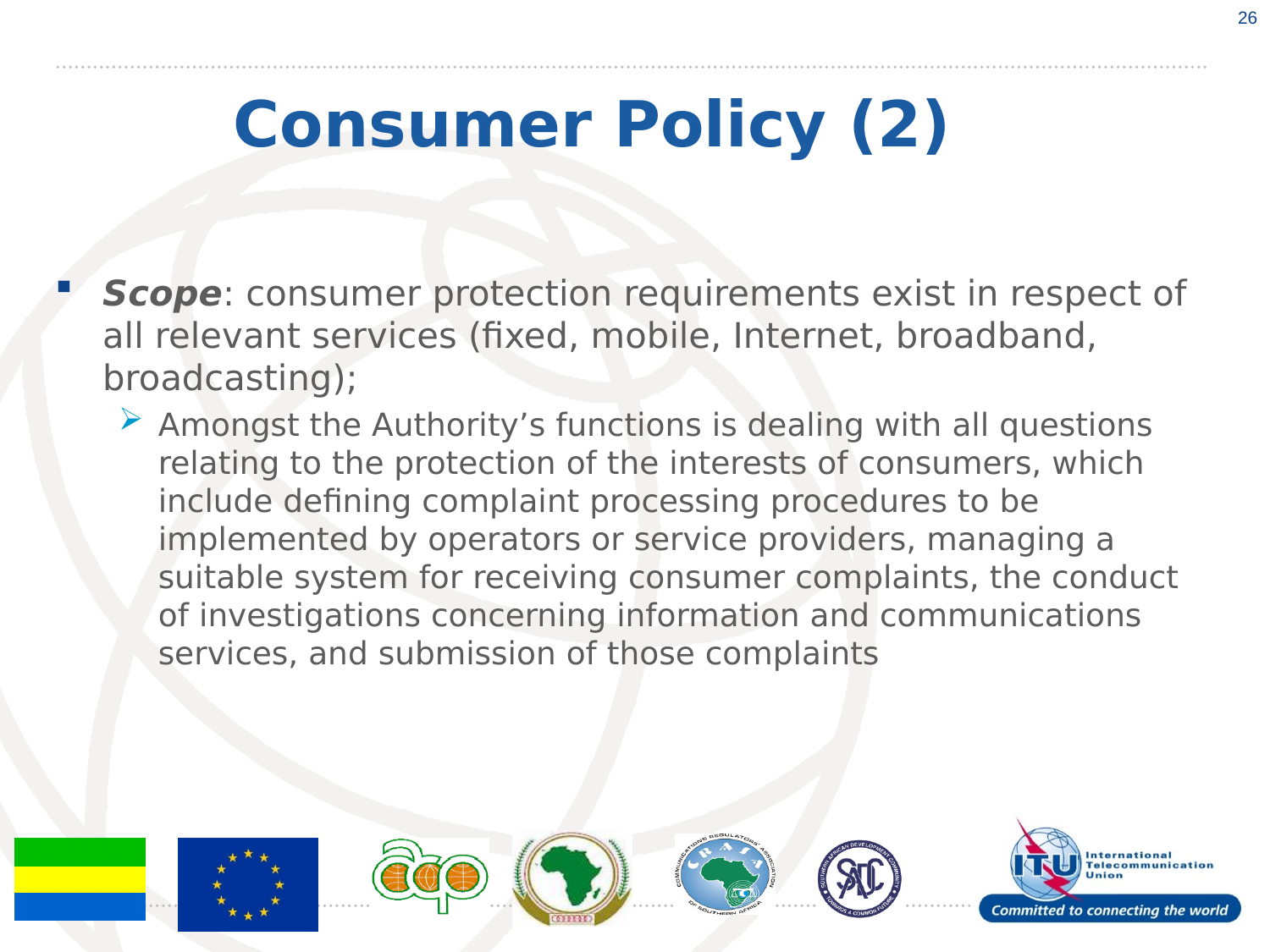

26
# Consumer Policy (2)
Scope: consumer protection requirements exist in respect of all relevant services (fixed, mobile, Internet, broadband, broadcasting);
Amongst the Authority’s functions is dealing with all questions relating to the protection of the interests of consumers, which include defining complaint processing procedures to be implemented by operators or service providers, managing a suitable system for receiving consumer complaints, the conduct of investigations concerning information and communications services, and submission of those complaints